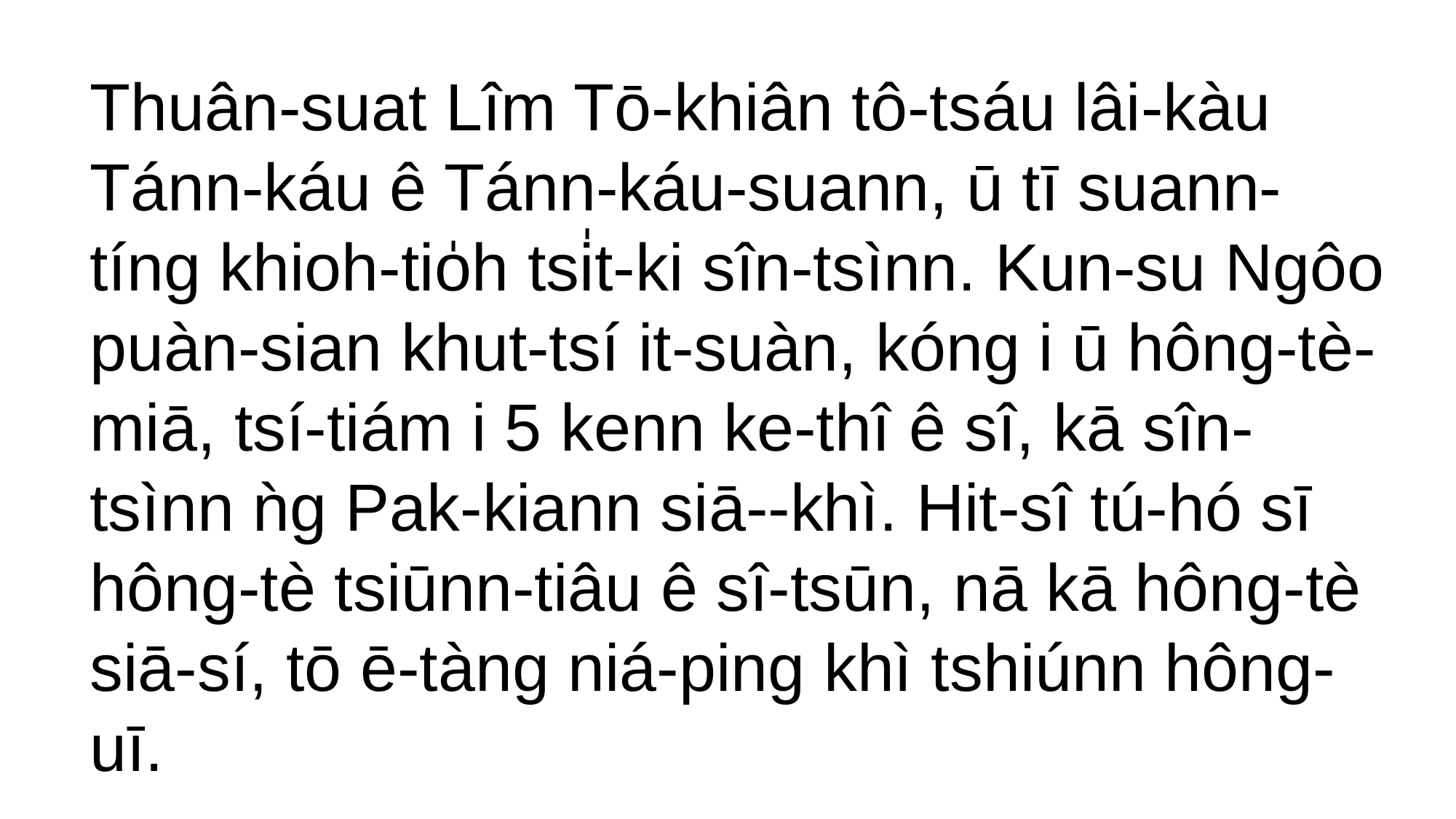

Thuân-suat Lîm Tō-khiân tô-tsáu lâi-kàu Tánn-káu ê Tánn-káu-suann, ū tī suann-tíng khioh-tio̍h tsi̍t-ki sîn-tsìnn. Kun-su Ngôo puàn-sian khut-tsí it-suàn, kóng i ū hông-tè-miā, tsí-tiám i 5 kenn ke-thî ê sî, kā sîn-tsìnn ǹg Pak-kiann siā--khì. Hit-sî tú-hó sī hông-tè tsiūnn-tiâu ê sî-tsūn, nā kā hông-tè siā-sí, tō ē-tàng niá-ping khì tshiúnn hông-uī.